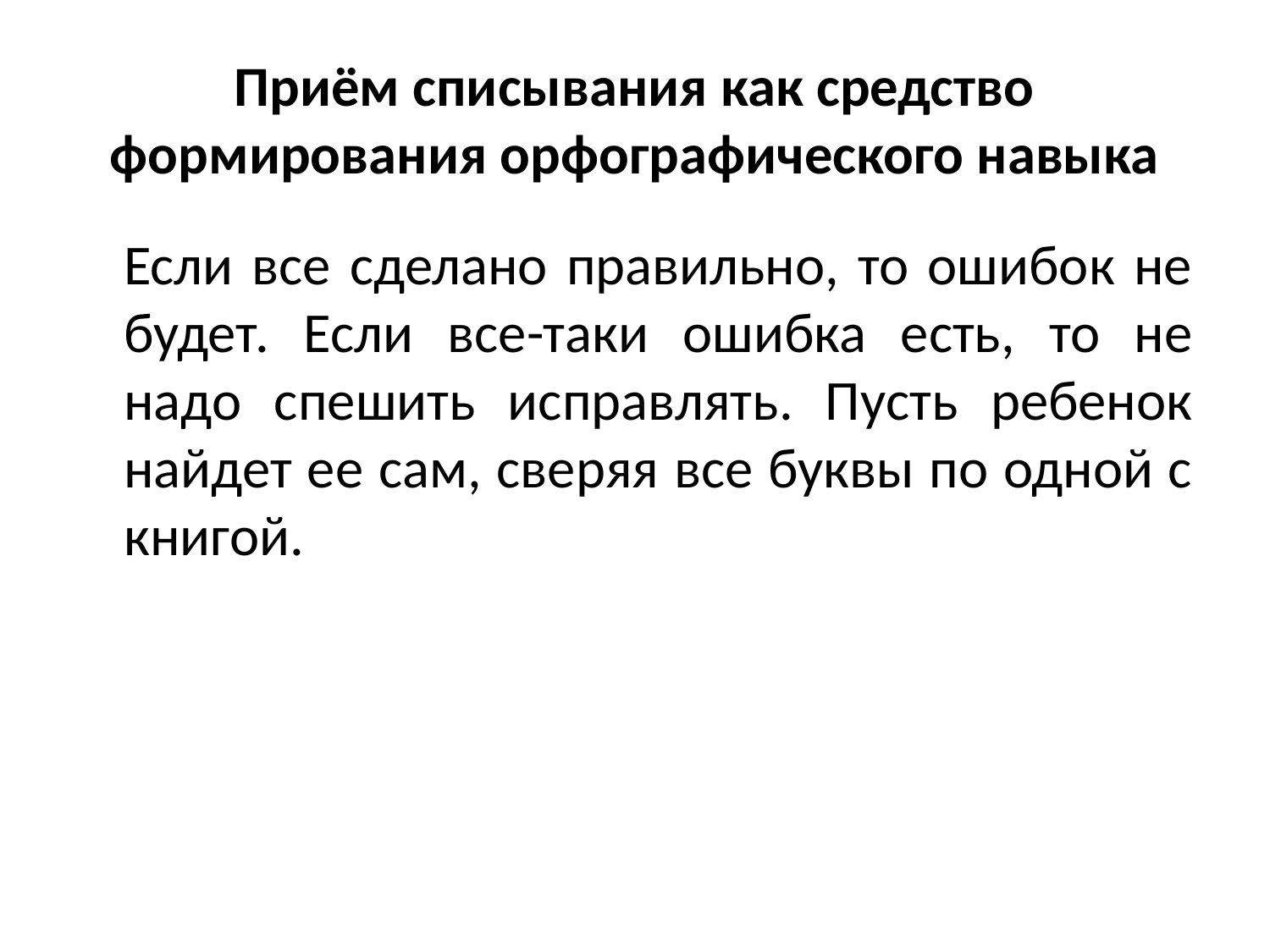

# Приём списывания как средство формирования орфографического навыка
	Если все сделано правильно, то ошибок не будет. Если все-таки ошибка есть, то не надо спешить исправлять. Пусть ребенок найдет ее сам, сверяя все буквы по одной с книгой.